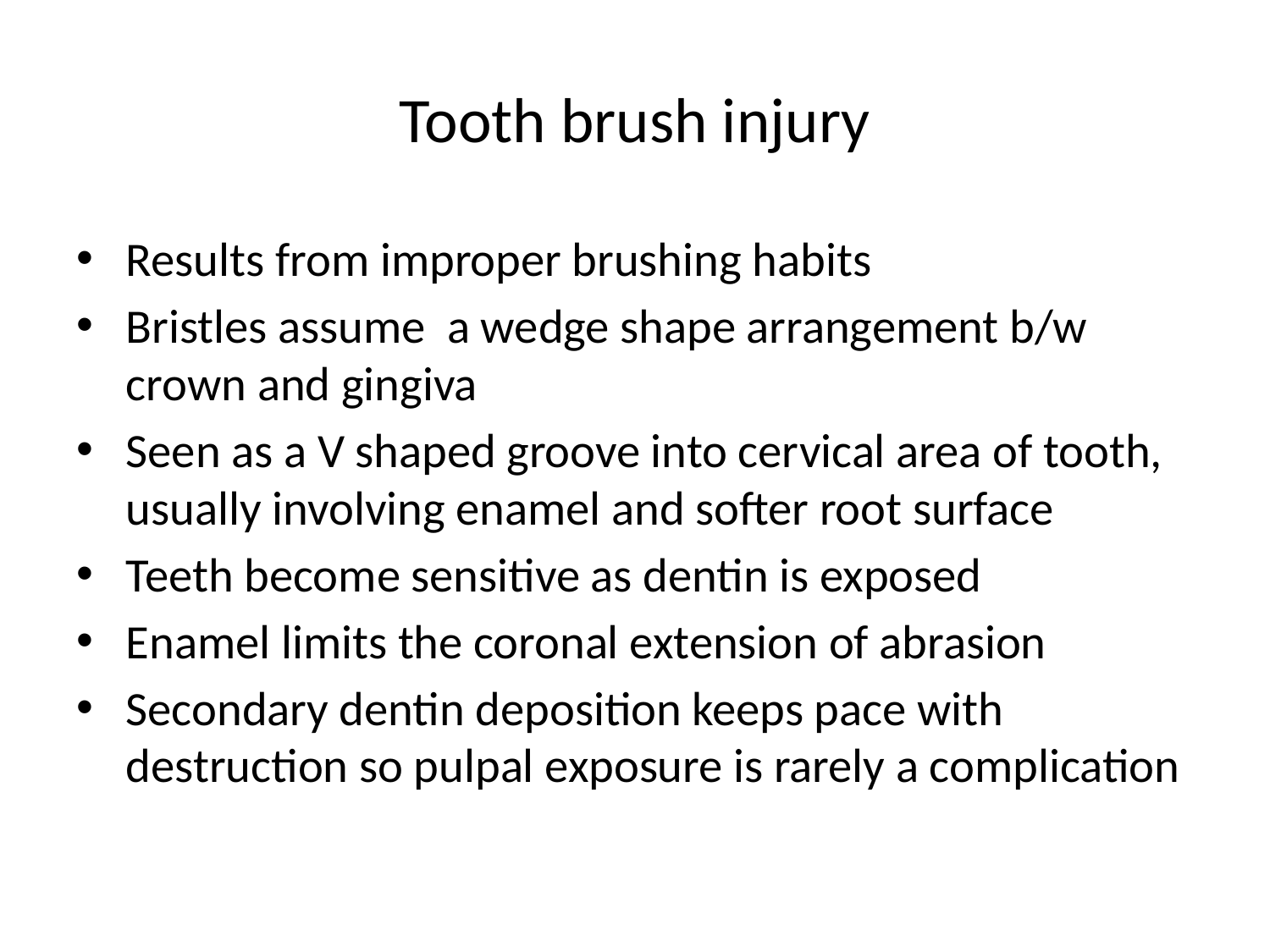

# Tooth brush injury
Results from improper brushing habits
Bristles assume  a wedge shape arrangement b/w crown and gingiva
Seen as a V shaped groove into cervical area of tooth, usually involving enamel and softer root surface
Teeth become sensitive as dentin is exposed
Enamel limits the coronal extension of abrasion
Secondary dentin deposition keeps pace with destruction so pulpal exposure is rarely a complication